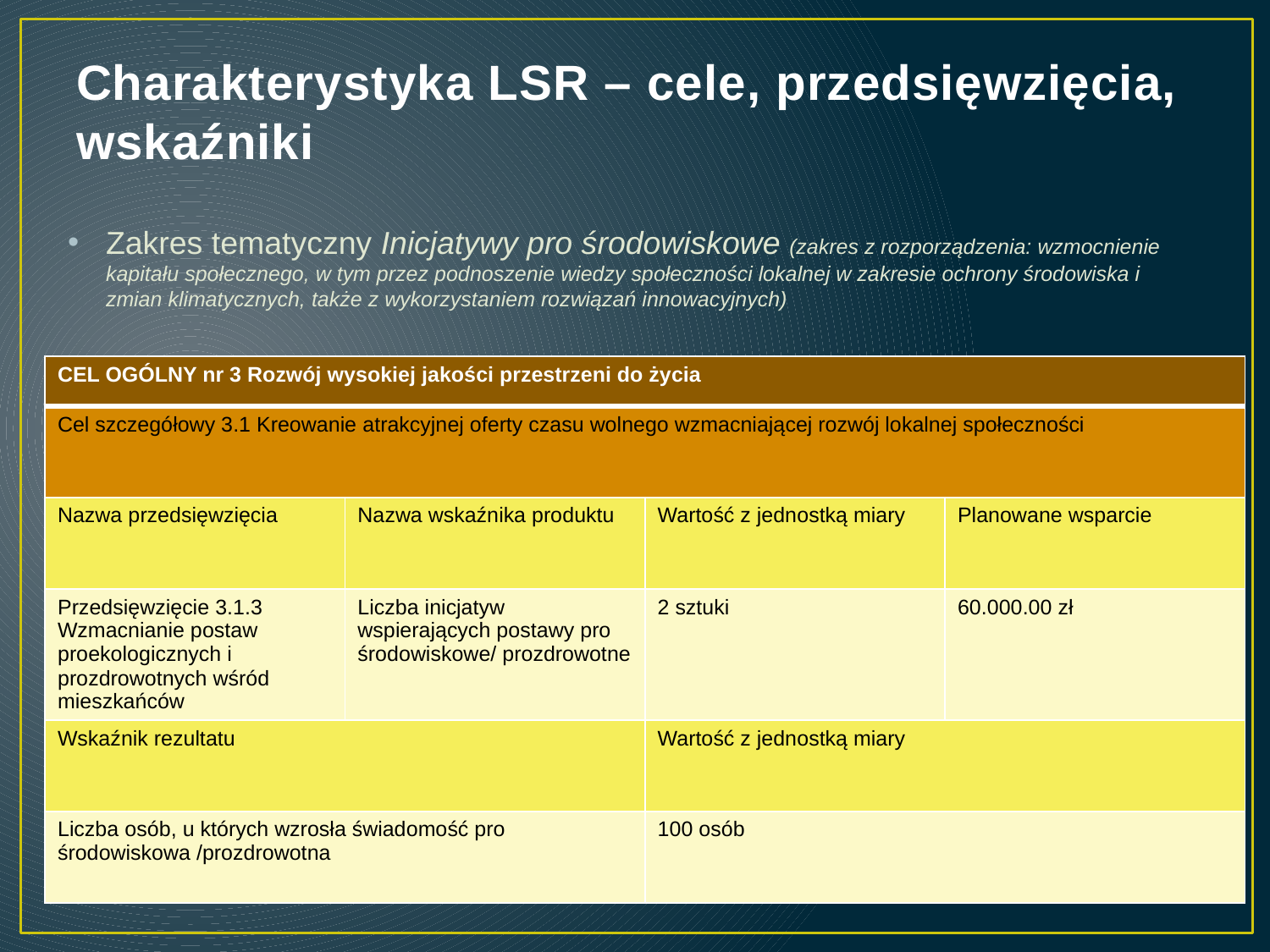

# Charakterystyka LSR – cele, przedsięwzięcia, wskaźniki
Zakres tematyczny Inicjatywy pro środowiskowe (zakres z rozporządzenia: wzmocnienie kapitału społecznego, w tym przez podnoszenie wiedzy społeczności lokalnej w zakresie ochrony środowiska i zmian klimatycznych, także z wykorzystaniem rozwiązań innowacyjnych)

| CEL OGÓLNY nr 3 Rozwój wysokiej jakości przestrzeni do życia |  |  |  |
| --- | --- | --- | --- |
| Cel szczegółowy 3.1 Kreowanie atrakcyjnej oferty czasu wolnego wzmacniającej rozwój lokalnej społeczności |  |  |  |
| Nazwa przedsięwzięcia | Nazwa wskaźnika produktu | Wartość z jednostką miary | Planowane wsparcie |
| Przedsięwzięcie 3.1.3 Wzmacnianie postaw proekologicznych i prozdrowotnych wśród mieszkańców | Liczba inicjatyw wspierających postawy pro środowiskowe/ prozdrowotne | 2 sztuki | 60.000.00 zł |
| Wskaźnik rezultatu |  | Wartość z jednostką miary |  |
| Liczba osób, u których wzrosła świadomość pro środowiskowa /prozdrowotna |  | 100 osób |  |